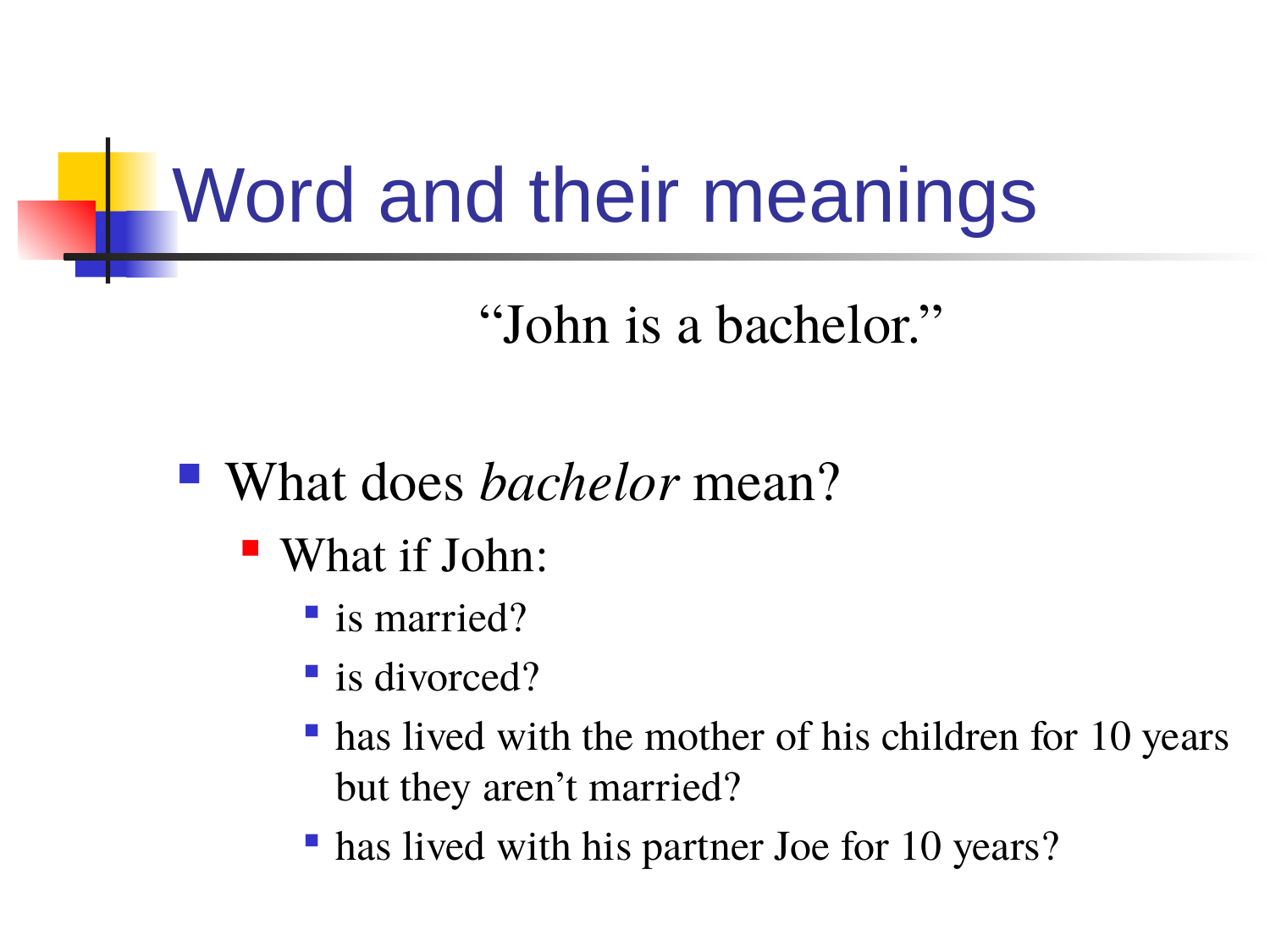

# Word and their meanings
			“John is a bachelor.”

What does bachelor mean?
What if John:
is married?
is divorced?
has lived with the mother of his children for 10 years but they aren’t married?
has lived with his partner Joe for 10 years?